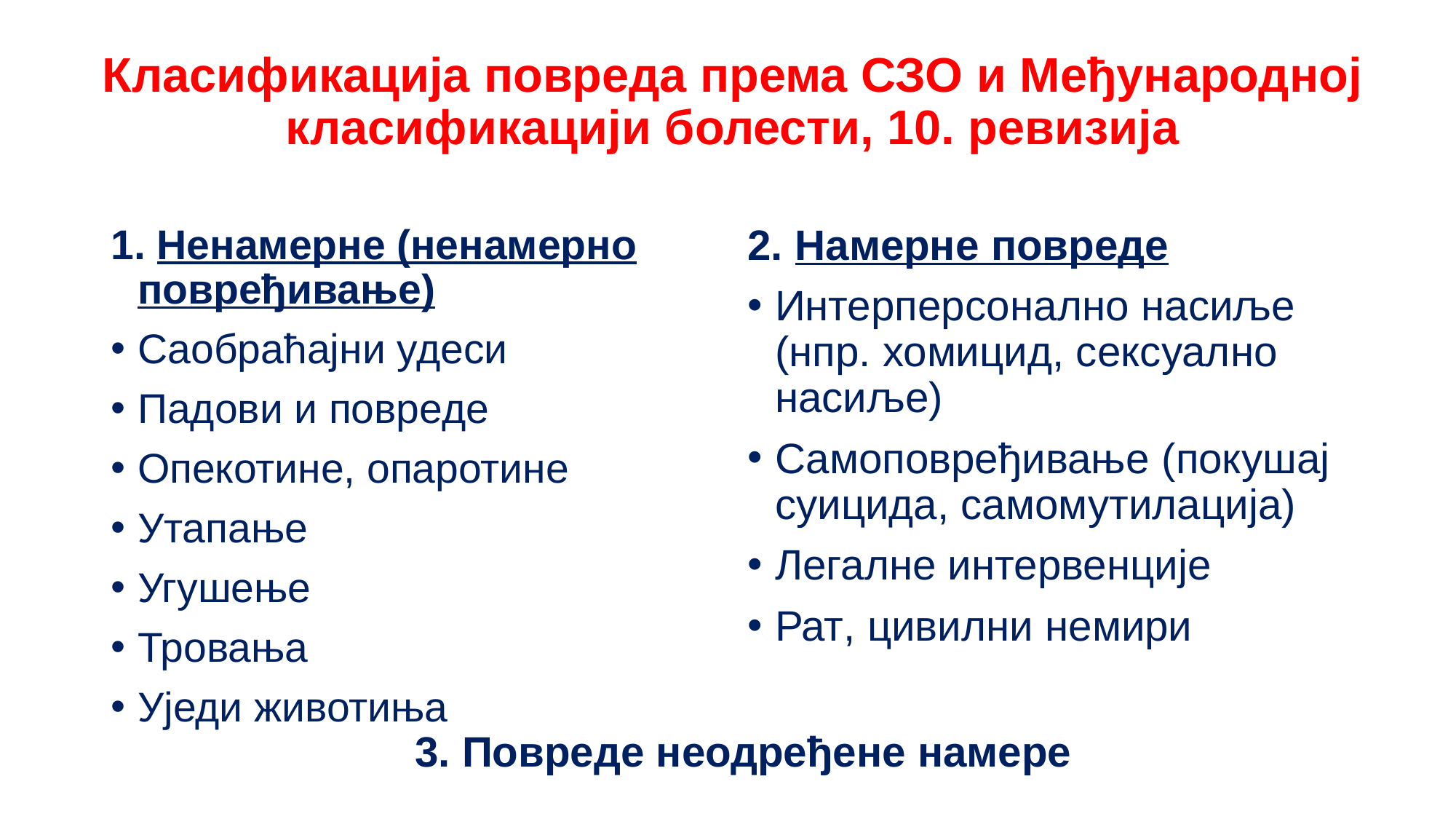

# Класификација повреда према СЗО и Међународној класификацији болести, 10. ревизија
1. Ненамерне (ненамерно повређивање)
Саобраћајни удеси
Падови и повреде
Опекотине, опаротине
Утапање
Угушење
Тровања
Уједи животиња
2. Намерне повреде
Интерперсонално насиље (нпр. хомицид, сексуално насиље)
Самоповређивање (покушај суицида, самомутилација)
Легалне интервенције
Рат, цивилни немири
3. Повреде неодређене намере